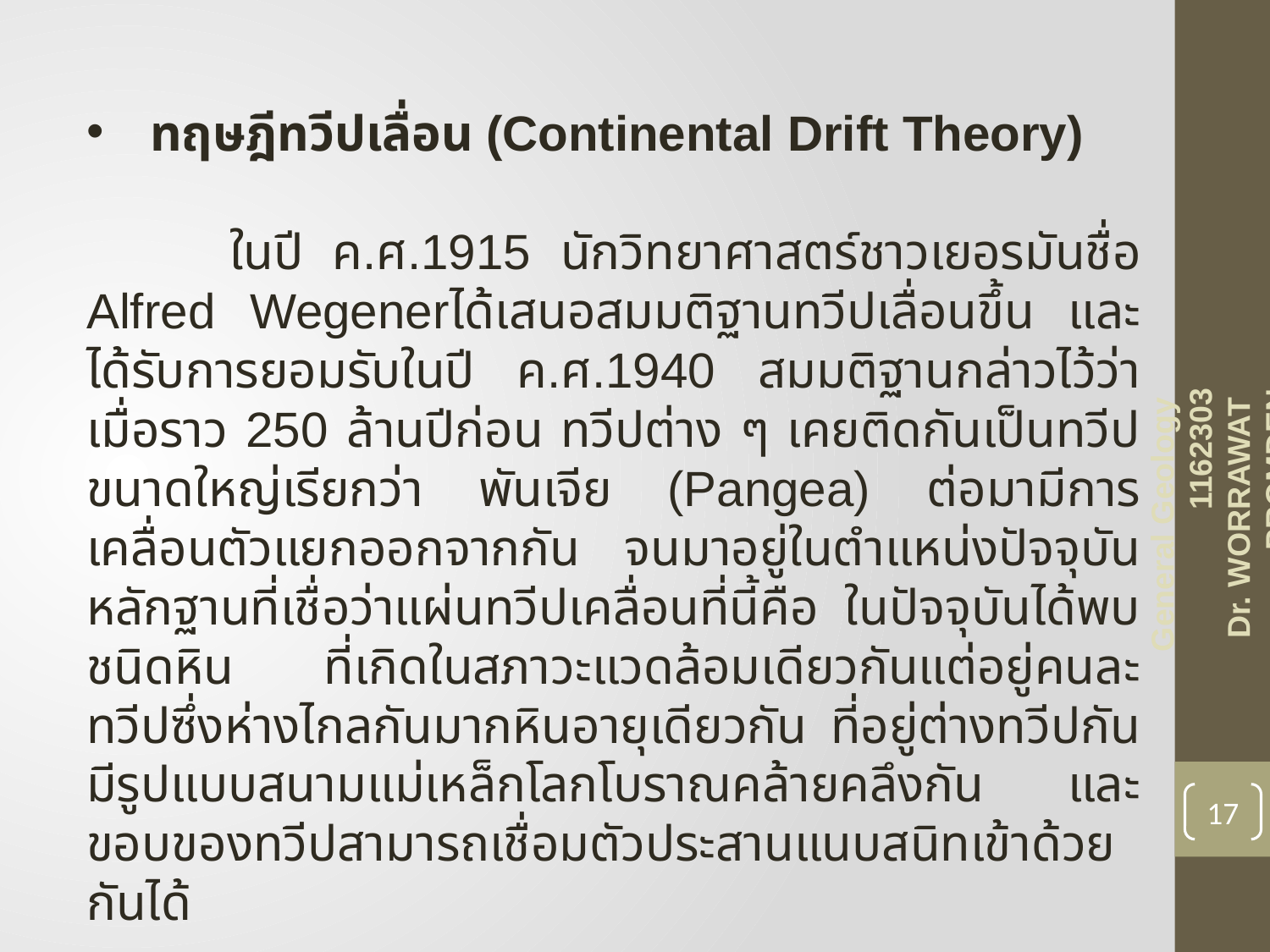

ทฤษฎีทวีปเลื่อน (Continental Drift Theory)

     ในปี ค.ศ.1915 นักวิทยาศาสตร์ชาวเยอรมันชื่อ Alfred Wegenerได้เสนอสมมติฐานทวีปเลื่อนขึ้น และได้รับการยอมรับในปี ค.ศ.1940 สมมติฐานกล่าวไว้ว่า เมื่อราว 250 ล้านปีก่อน ทวีปต่าง ๆ เคยติดกันเป็นทวีปขนาดใหญ่เรียกว่า พันเจีย (Pangea) ต่อมามีการเคลื่อนตัวแยกออกจากกัน จนมาอยู่ในตำแหน่งปัจจุบัน หลักฐานที่เชื่อว่าแผ่นทวีปเคลื่อนที่นี้คือ ในปัจจุบันได้พบชนิดหิน ที่เกิดในสภาวะแวดล้อมเดียวกันแต่อยู่คนละทวีปซึ่งห่างไกลกันมากหินอายุเดียวกัน ที่อยู่ต่างทวีปกันมีรูปแบบสนามแม่เหล็กโลกโบราณคล้ายคลึงกัน และขอบของทวีปสามารถเชื่อมตัวประสานแนบสนิทเข้าด้วยกันได้

General Geology  1162303
Dr. WORRAWAT  PROMDEN
17